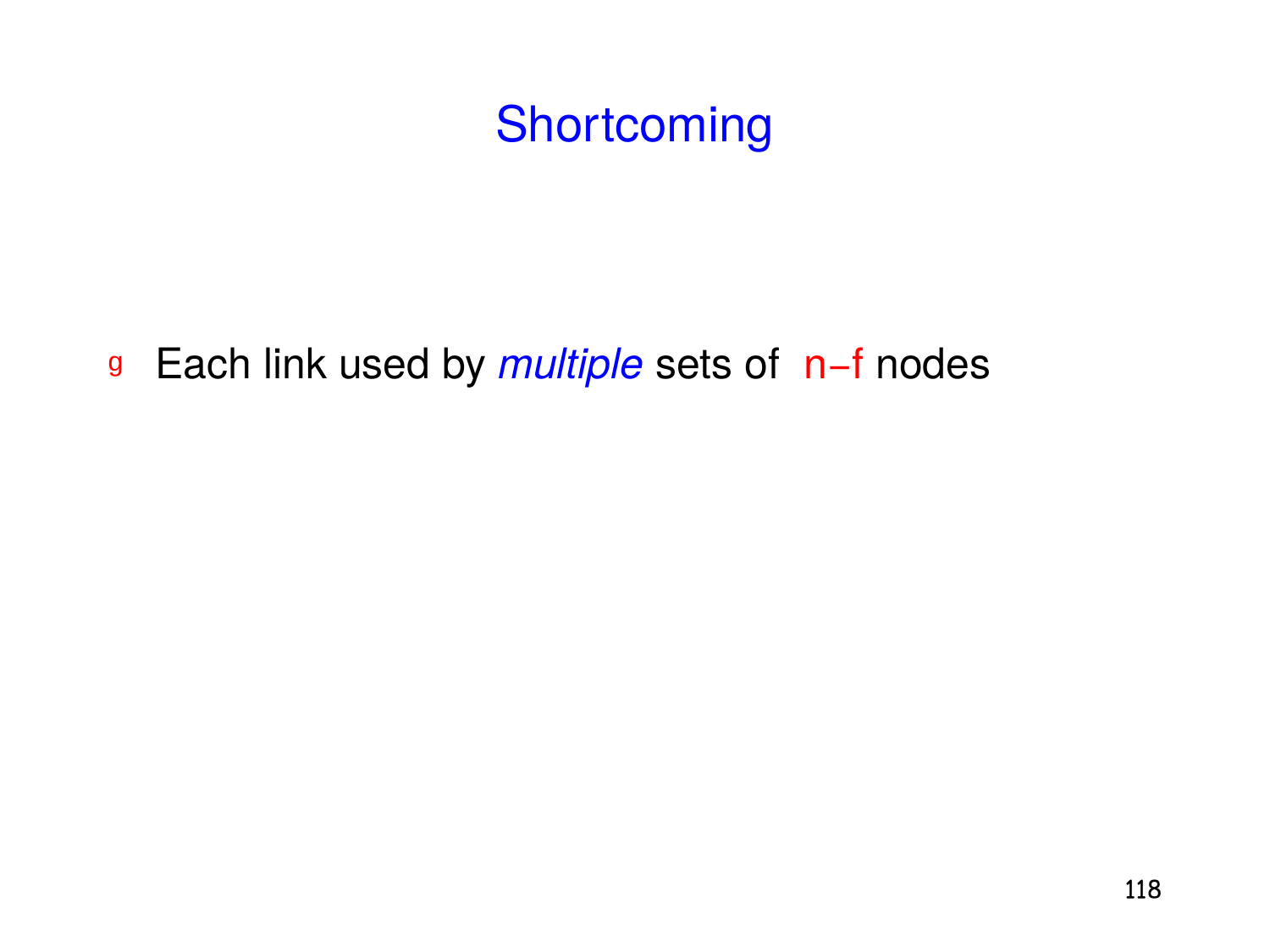

# Shortcoming

Each link used by multiple sets of  n−f nodes

118